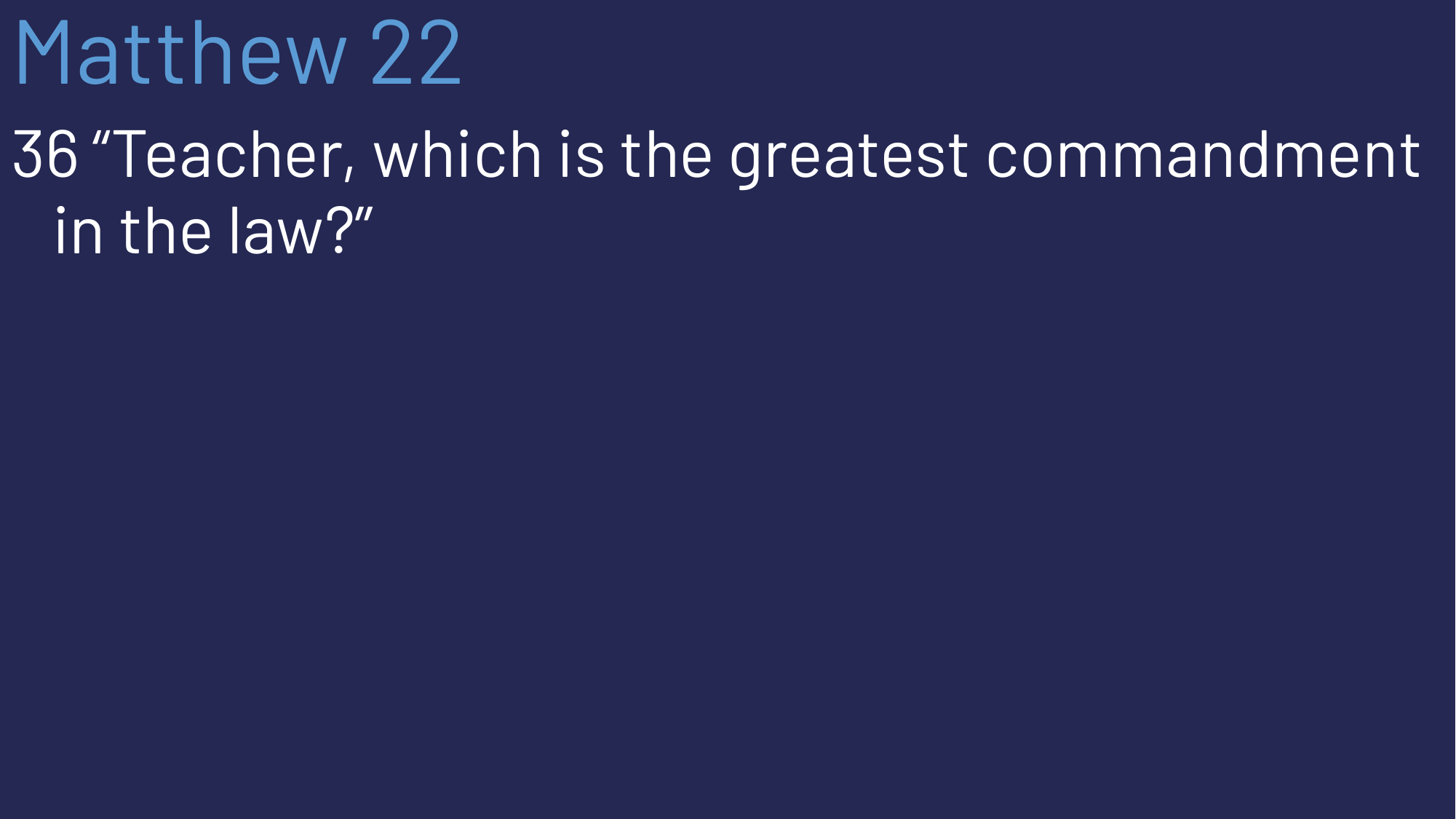

Matthew 22
36 “Teacher, which is the greatest commandment in the law?”